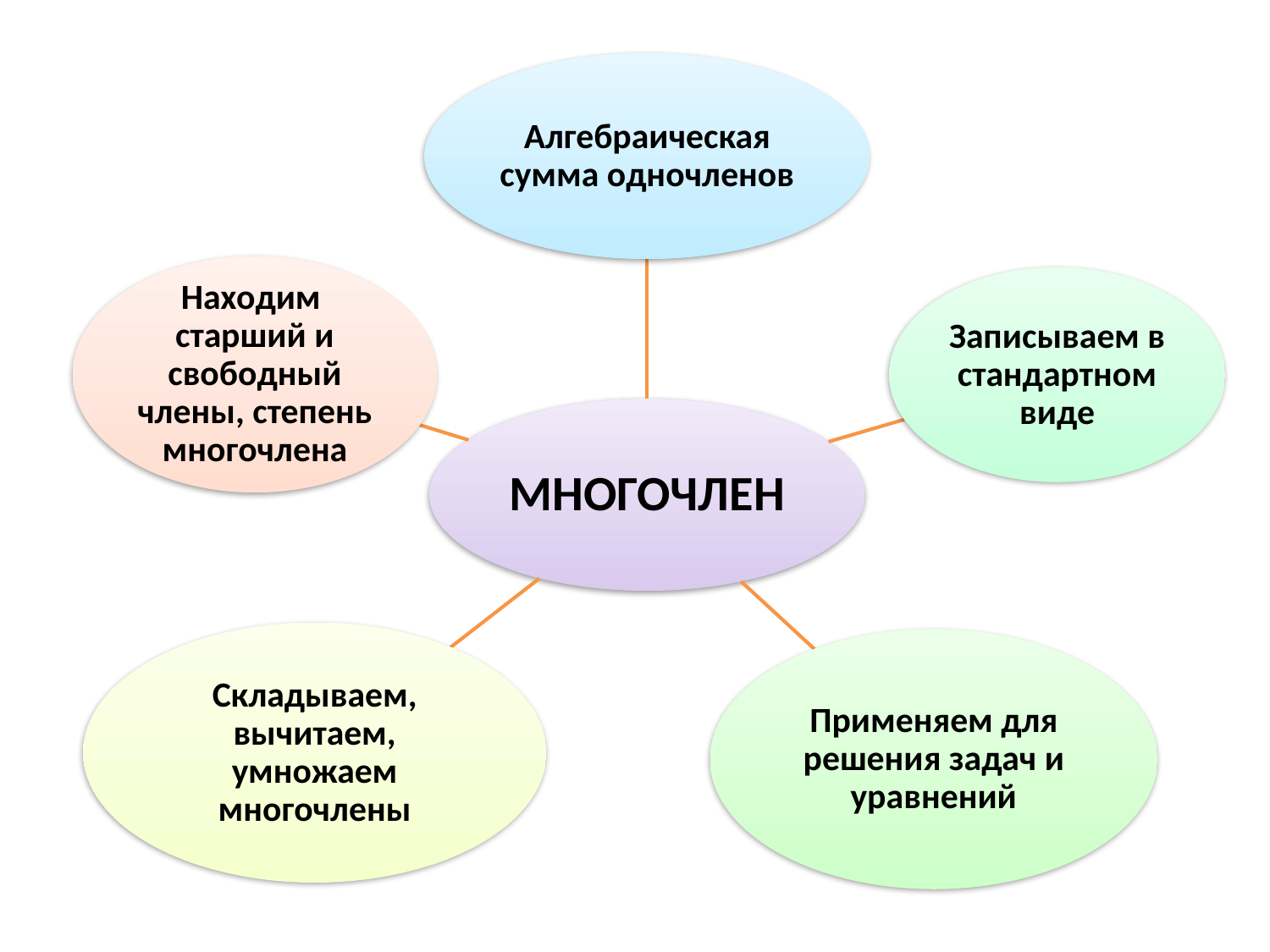

МНОГОЧЛЕН

Алгебраическая сумма одночленов

Записываем в стандартном виде

Применяем для решения задач и уравнений

Складываем, вычитаем, умножаем многочлены

Находим  старший и свободный члены, степень многочлена
#